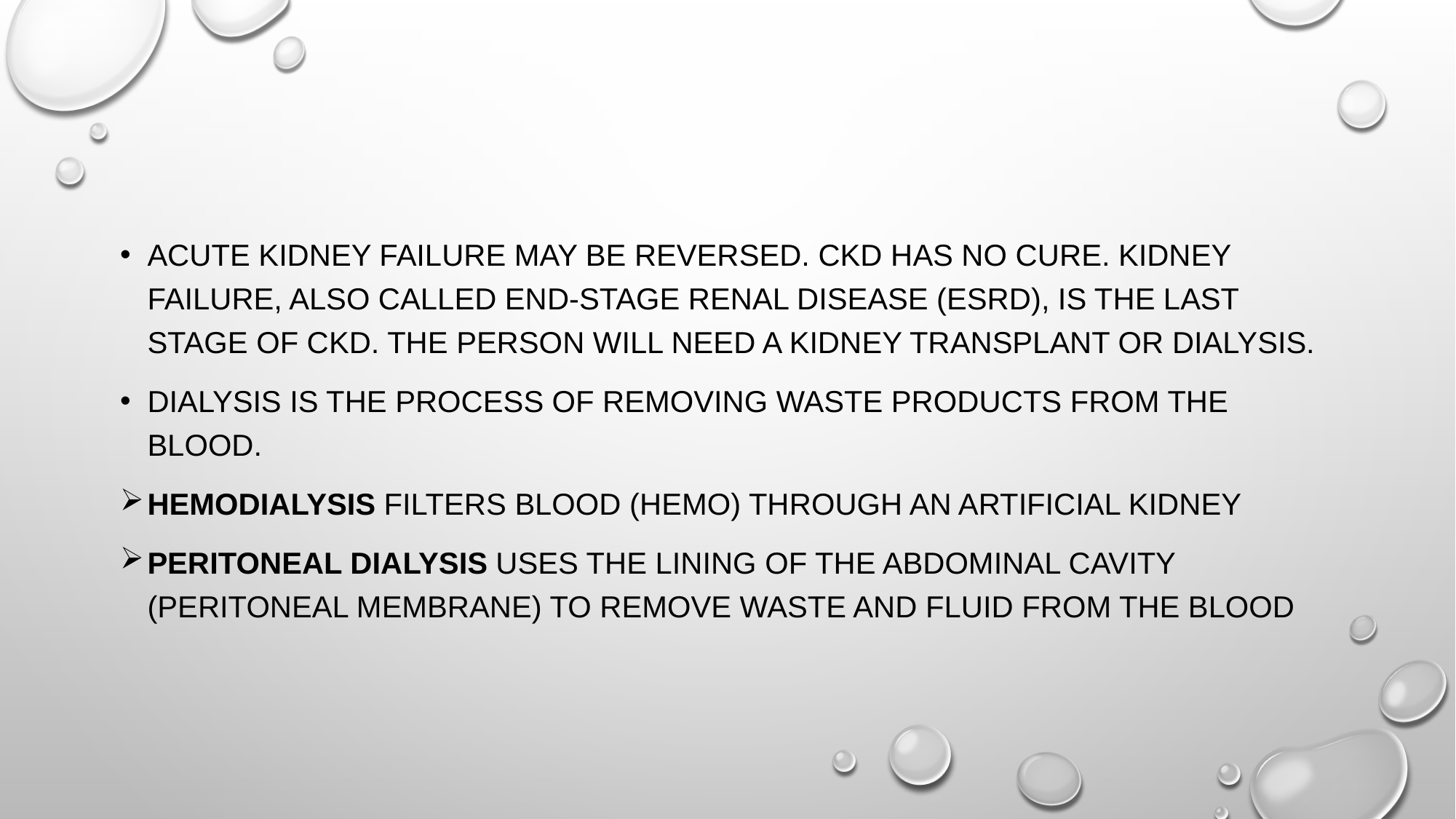

Acute kidney failure may be reversed. CKD has no cure. Kidney failure, also called end-stage renal disease (ESRD), is the last stage of CKD. The person will need a kidney transplant or dialysis.
Dialysis is the process of removing waste products from the blood.
Hemodialysis filters blood (hemo) through an artificial kidney
Peritoneal dialysis uses the lining of the abdominal cavity (peritoneal membrane) to remove waste and fluid from the blood